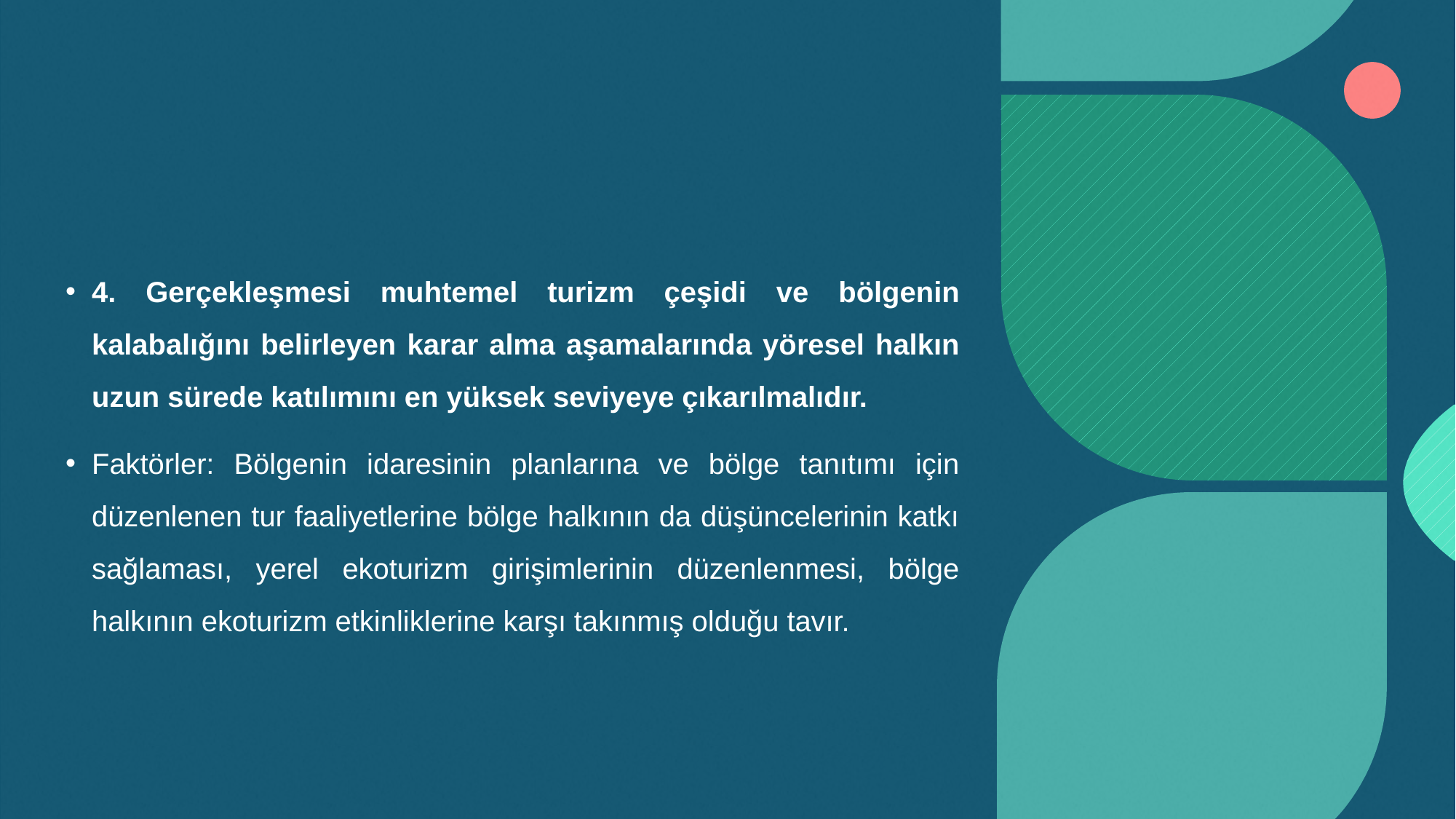

#
4. Gerçekleşmesi muhtemel turizm çeşidi ve bölgenin kalabalığını belirleyen karar alma aşamalarında yöresel halkın uzun sürede katılımını en yüksek seviyeye çıkarılmalıdır.
Faktörler: Bölgenin idaresinin planlarına ve bölge tanıtımı için düzenlenen tur faaliyetlerine bölge halkının da düşüncelerinin katkı sağlaması, yerel ekoturizm girişimlerinin düzenlenmesi, bölge halkının ekoturizm etkinliklerine karşı takınmış olduğu tavır.